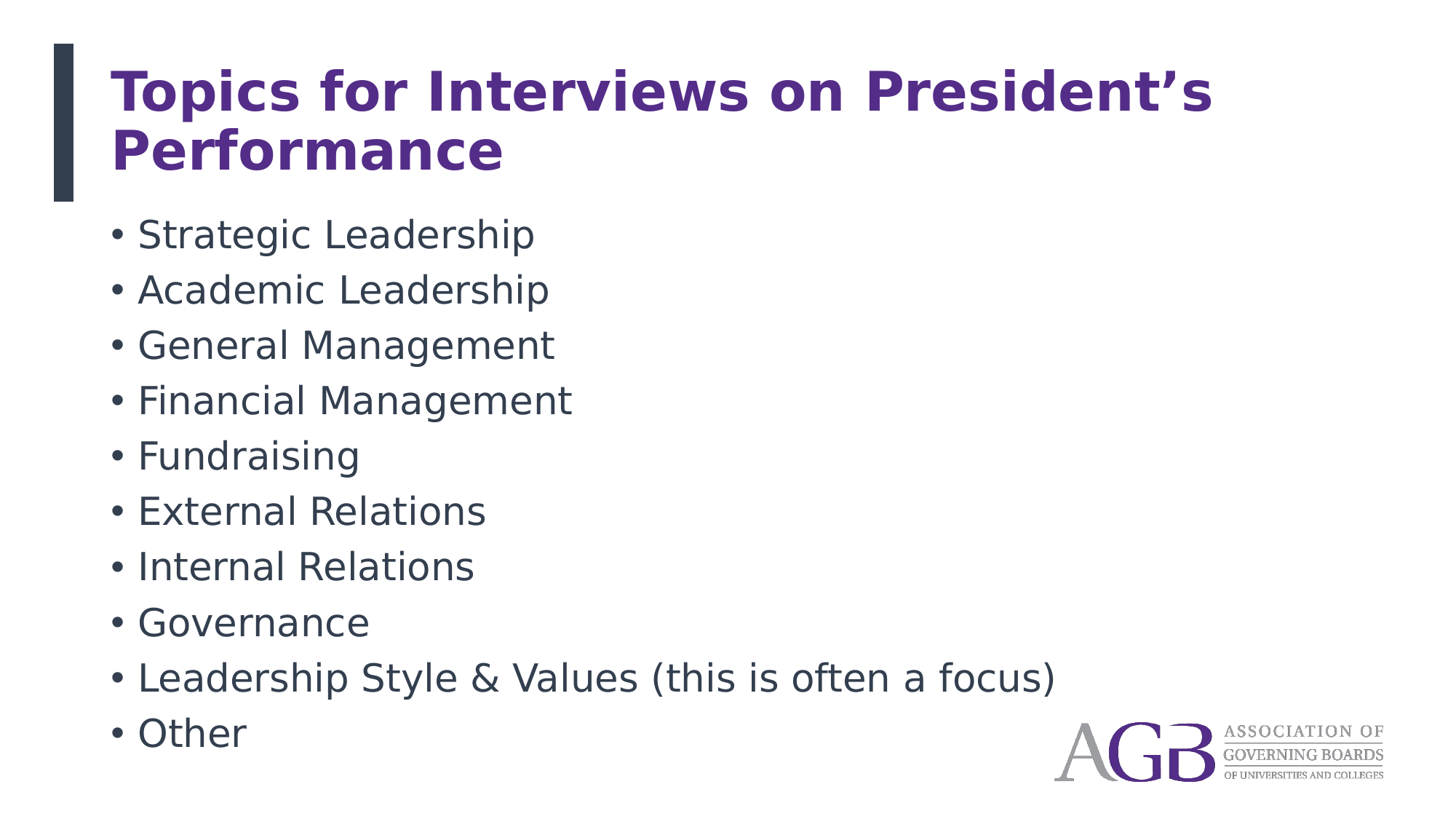

# Topics for Interviews on President’s Performance
Strategic Leadership
Academic Leadership
General Management
Financial Management
Fundraising
External Relations
Internal Relations
Governance
Leadership Style & Values (this is often a focus)
Other